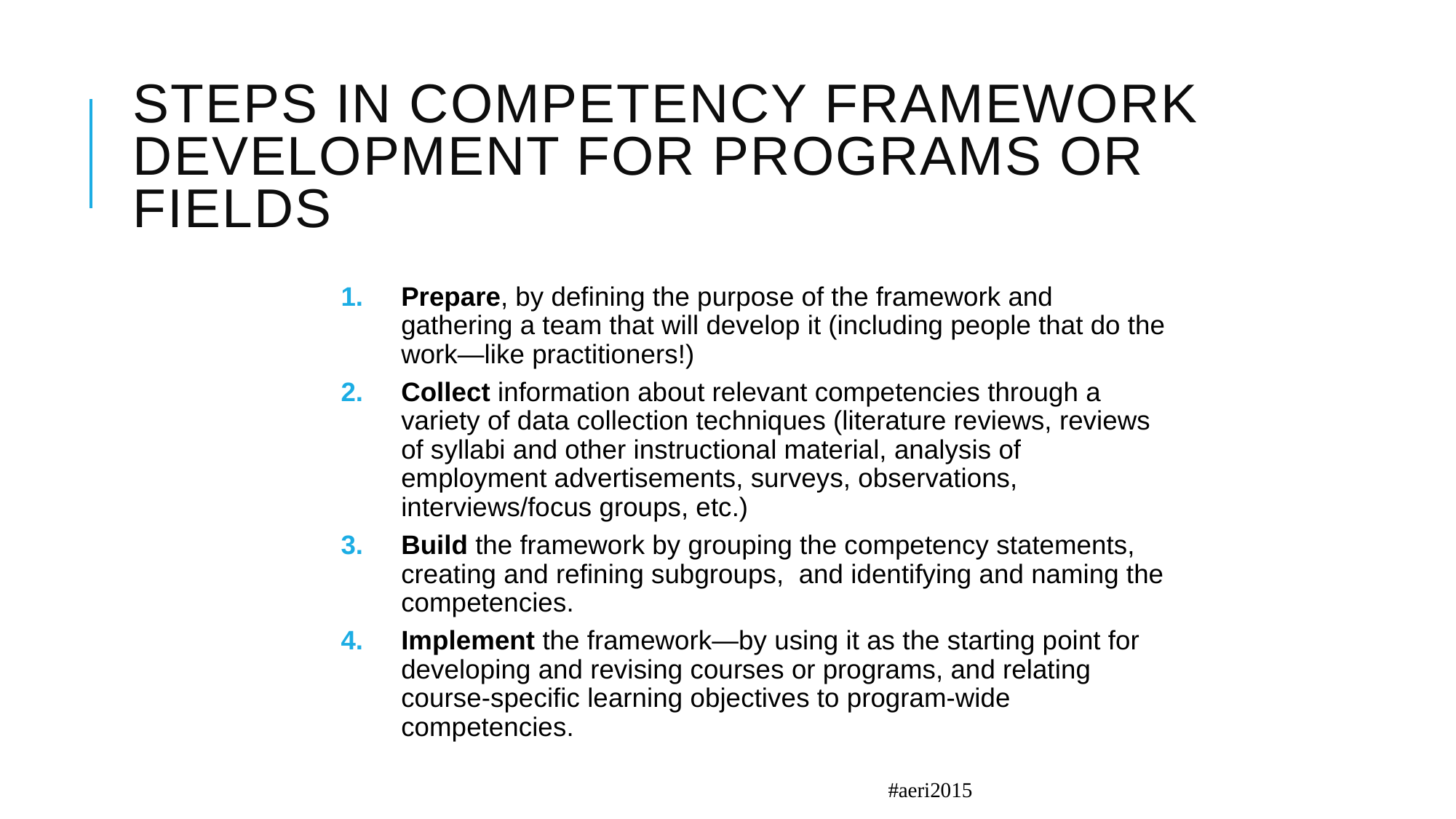

# Steps In Competency Framework Development for Programs or Fields

Prepare, by defining the purpose of the framework and gathering a team that will develop it (including people that do the work—like practitioners!)
Collect information about relevant competencies through a variety of data collection techniques (literature reviews, reviews of syllabi and other instructional material, analysis of employment advertisements, surveys, observations, interviews/focus groups, etc.)
Build the framework by grouping the competency statements, creating and refining subgroups,  and identifying and naming the competencies.
Implement the framework—by using it as the starting point for developing and revising courses or programs, and relating course-specific learning objectives to program-wide competencies.
#aeri2015